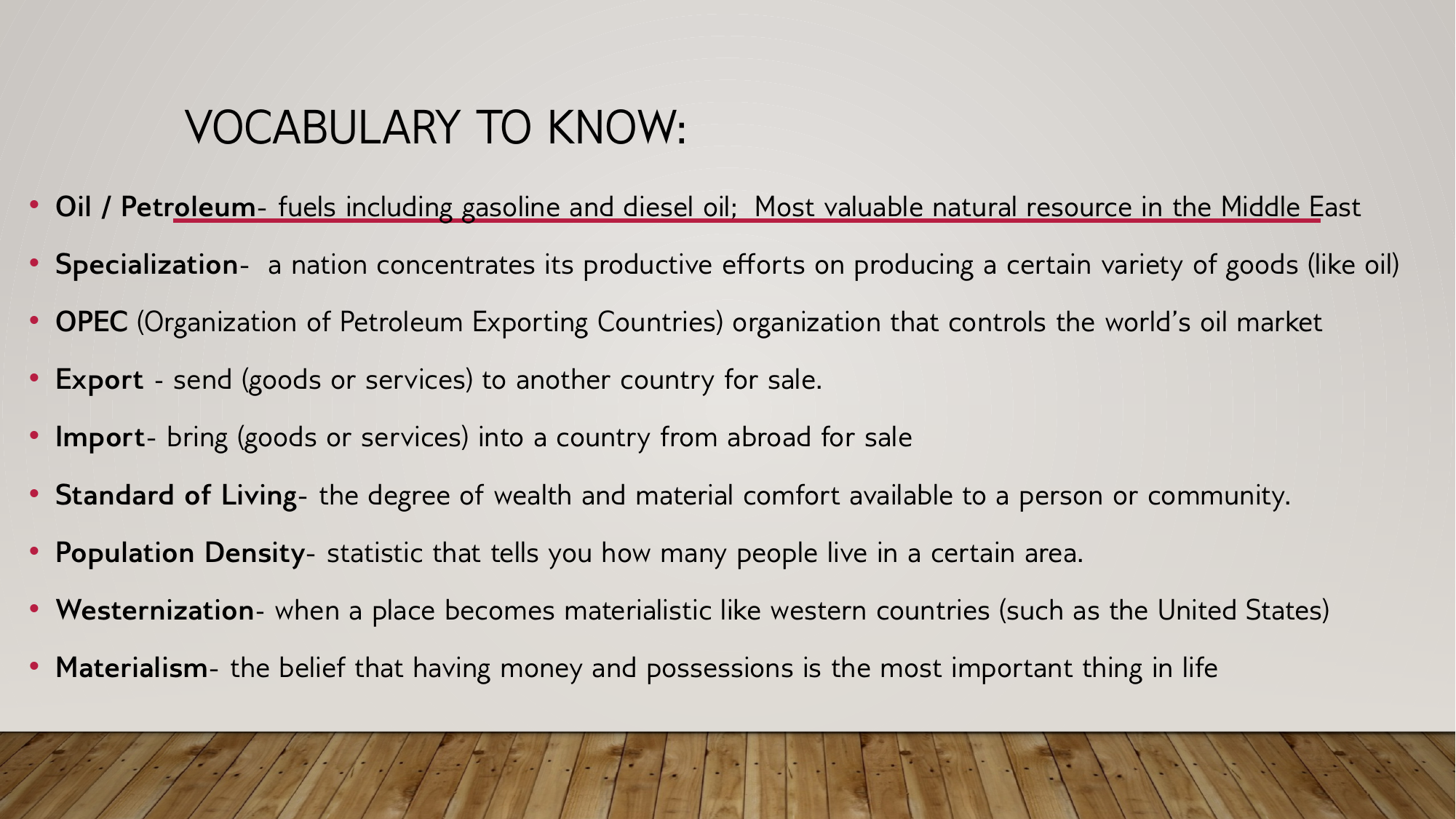

# Vocabulary to know:
Oil / Petroleum- fuels including gasoline and diesel oil;  Most valuable natural resource in the Middle East
Specialization-  a nation concentrates its productive efforts on producing a certain variety of goods (like oil)
OPEC (Organization of Petroleum Exporting Countries) organization that controls the world’s oil market
Export - send (goods or services) to another country for sale.
Import- bring (goods or services) into a country from abroad for sale
Standard of Living- the degree of wealth and material comfort available to a person or community.
Population Density- statistic that tells you how many people live in a certain area.
Westernization- when a place becomes materialistic like western countries (such as the United States)
Materialism- the belief that having money and possessions is the most important thing in life